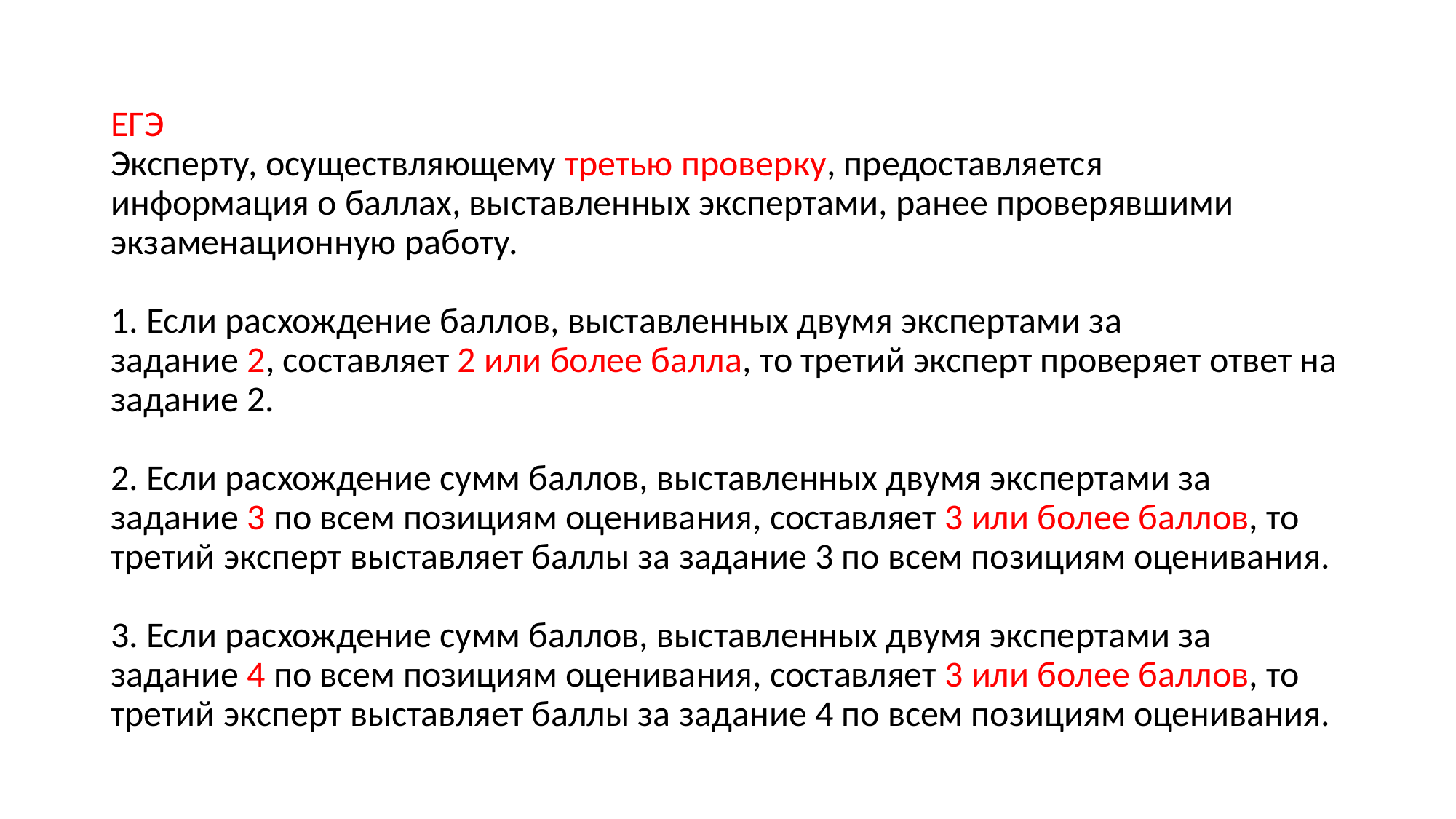

# ЕГЭ Эксперту, осуществляющему третью проверку, предоставляется информация о баллах, выставленных экспертами, ранее проверявшими экзаменационную работу. 1. Если расхождение баллов, выставленных двумя экспертами за задание 2, составляет 2 или более балла, то третий эксперт проверяет ответ на задание 2. 2. Если расхождение сумм баллов, выставленных двумя экспертами за задание 3 по всем позициям оценивания, составляет 3 или более баллов, то третий эксперт выставляет баллы за задание 3 по всем позициям оценивания. 3. Если расхождение сумм баллов, выставленных двумя экспертами за задание 4 по всем позициям оценивания, составляет 3 или более баллов, то третий эксперт выставляет баллы за задание 4 по всем позициям оценивания.